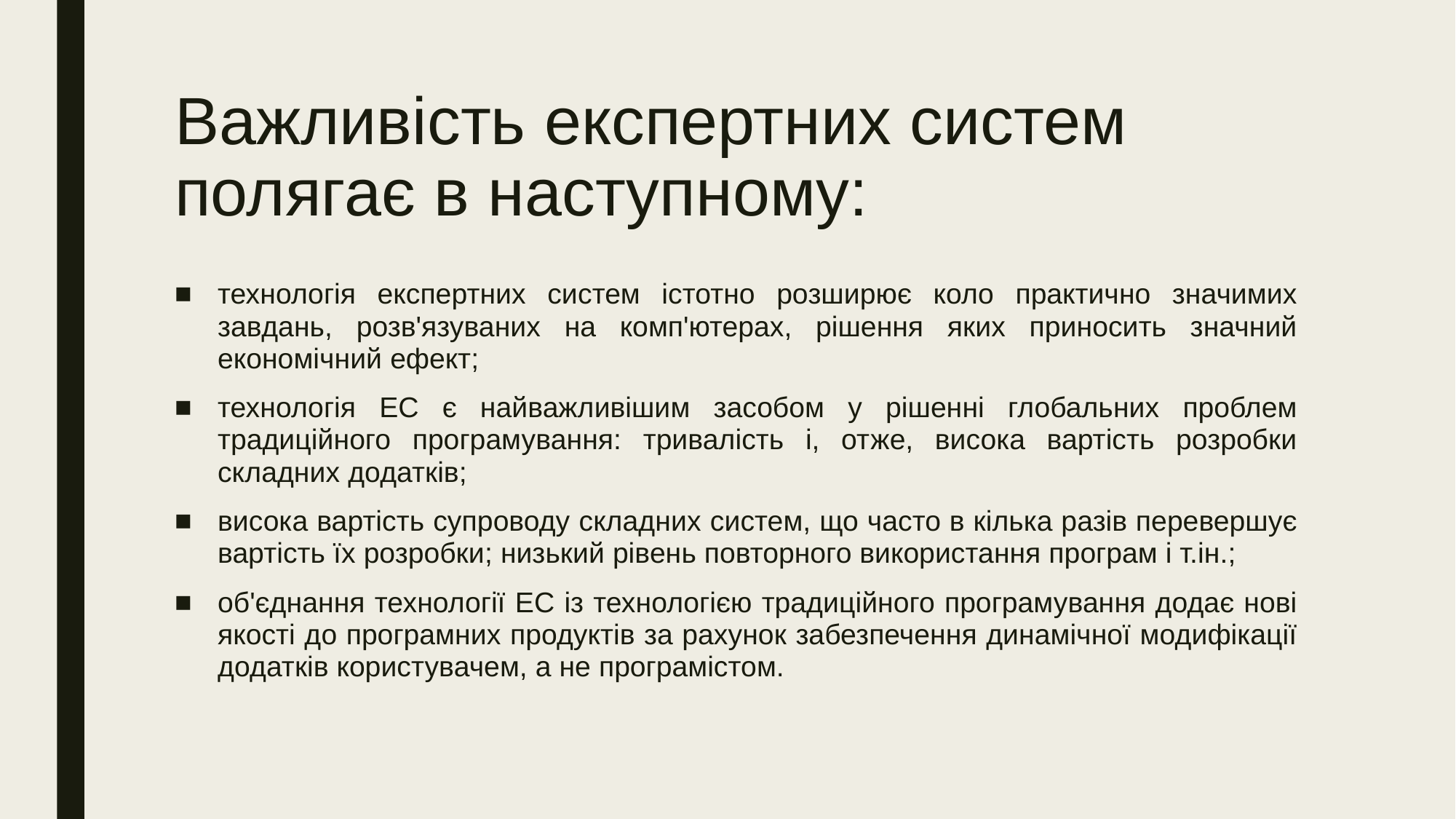

# Важливість експертних систем полягає в наступному:
технологія експертних систем істотно розширює коло практично значимих завдань, розв'язуваних на комп'ютерах, рішення яких приносить значний економічний ефект;
технологія ЕС є найважливішим засобом у рішенні глобальних проблем традиційного програмування: тривалість і, отже, висока вартість розробки складних додатків;
висока вартість супроводу складних систем, що часто в кілька разів перевершує вартість їх розробки; низький рівень повторного використання програм і т.ін.;
об'єднання технології ЕС із технологією традиційного програмування додає нові якості до програмних продуктів за рахунок забезпечення динамічної модифікації додатків користувачем, а не програмістом.